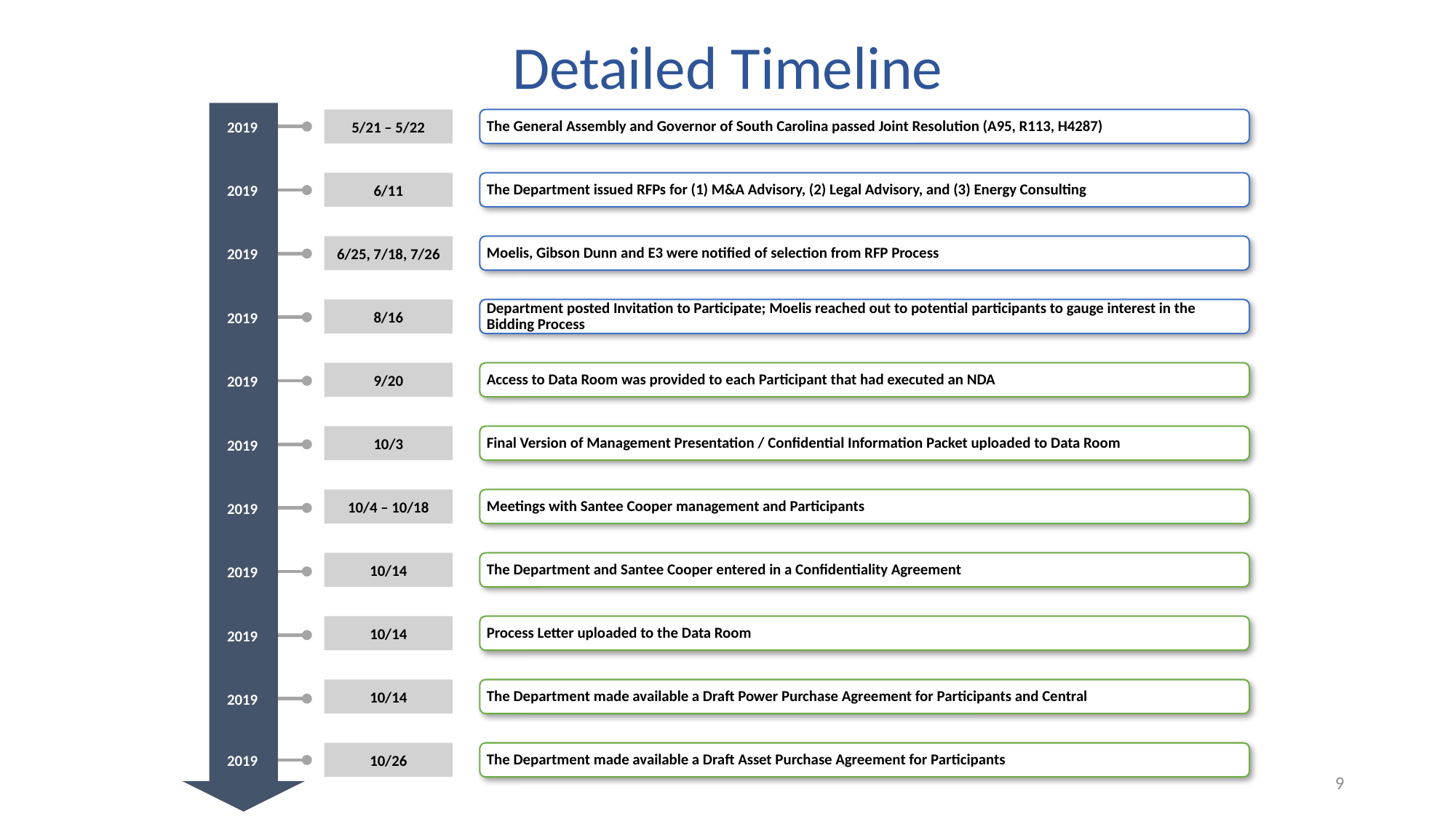

# Detailed Timeline
5/21 – 5/22
The General Assembly and Governor of South Carolina passed Joint Resolution (A95, R113, H4287)
2019
6/11
The Department issued RFPs for (1) M&A Advisory, (2) Legal Advisory, and (3) Energy Consulting
2019
6/25, 7/18, 7/26
Moelis, Gibson Dunn and E3 were notified of selection from RFP Process
2019
8/16
Department posted Invitation to Participate; Moelis reached out to potential participants to gauge interest in the Bidding Process
2019
9/20
Access to Data Room was provided to each Participant that had executed an NDA
2019

10/3
Final Version of Management Presentation / Confidential Information Packet uploaded to Data Room
2019
10/4 – 10/18
Meetings with Santee Cooper management and Participants
2019
10/14
The Department and Santee Cooper entered in a Confidentiality Agreement
2019
10/14
Process Letter uploaded to the Data Room
2019
10/14
The Department made available a Draft Power Purchase Agreement for Participants and Central
2019
10/26
The Department made available a Draft Asset Purchase Agreement for Participants
2019
9